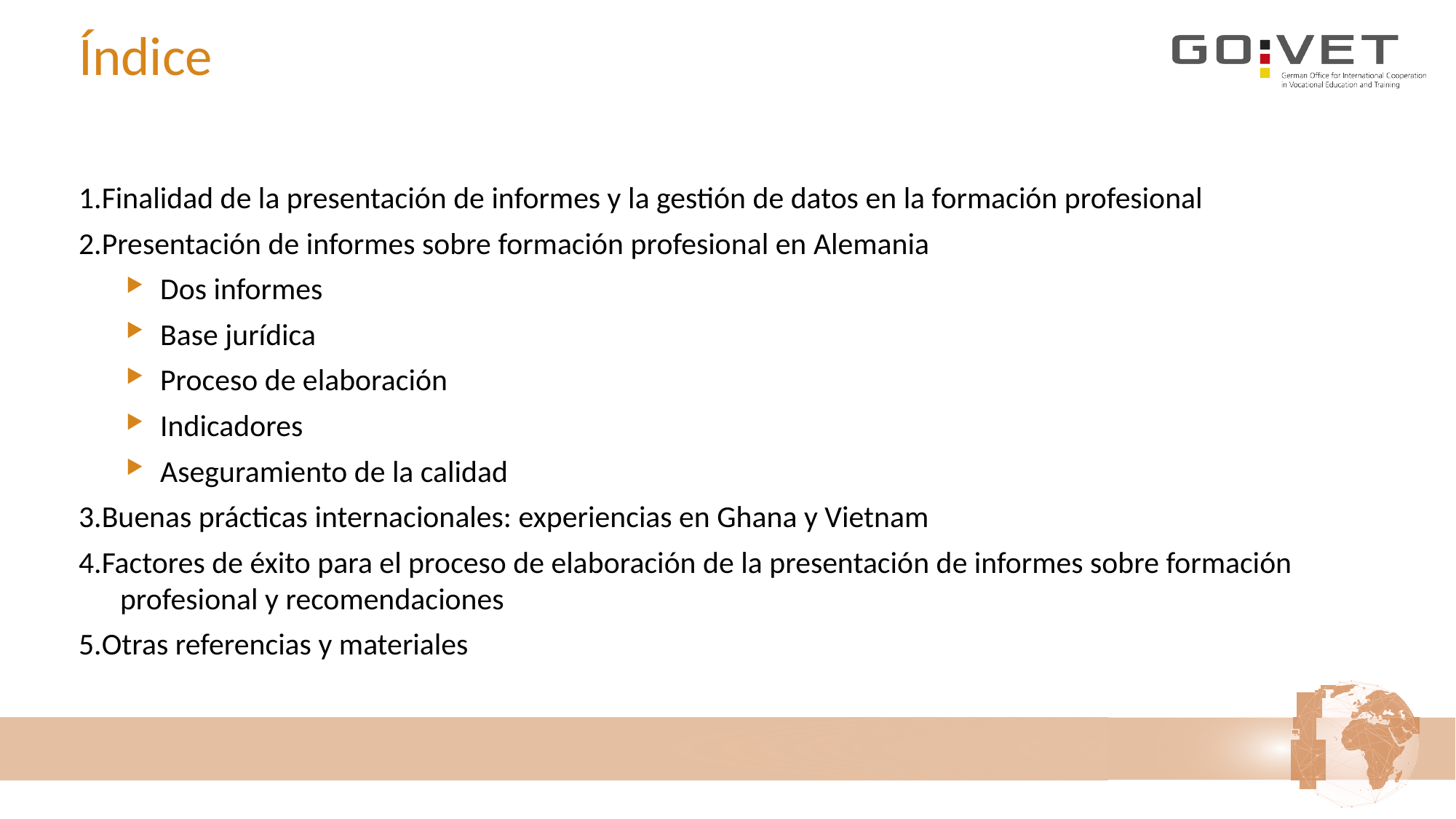

# Índice
Finalidad de la presentación de informes y la gestión de datos en la formación profesional
Presentación de informes sobre formación profesional en Alemania
Dos informes
Base jurídica
Proceso de elaboración
Indicadores
Aseguramiento de la calidad
Buenas prácticas internacionales: experiencias en Ghana y Vietnam
Factores de éxito para el proceso de elaboración de la presentación de informes sobre formación
      profesional y recomendaciones
Otras referencias y materiales